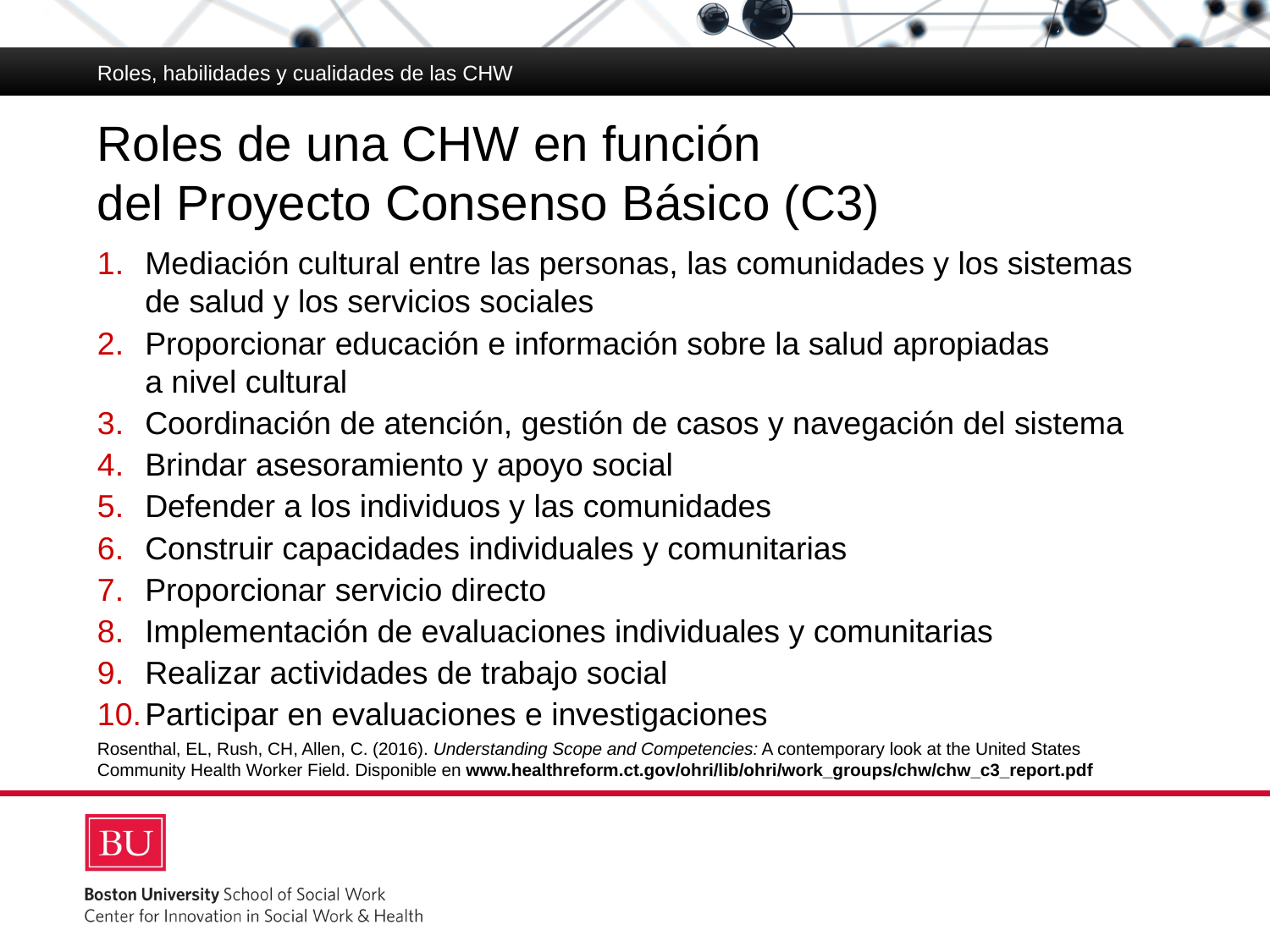

Roles, habilidades y cualidades de las CHW
# Roles de una CHW en función del Proyecto Consenso Básico (C3)
Mediación cultural entre las personas, las comunidades y los sistemas de salud y los servicios sociales
Proporcionar educación e información sobre la salud apropiadas
a nivel cultural
Coordinación de atención, gestión de casos y navegación del sistema
Brindar asesoramiento y apoyo social
Defender a los individuos y las comunidades
Construir capacidades individuales y comunitarias
Proporcionar servicio directo
Implementación de evaluaciones individuales y comunitarias
Realizar actividades de trabajo social
Participar en evaluaciones e investigaciones
Rosenthal, EL, Rush, CH, Allen, C. (2016). Understanding Scope and Competencies: A contemporary look at the United States
Community Health Worker Field. Disponible en www.healthreform.ct.gov/ohri/lib/ohri/work_groups/chw/chw_c3_report.pdf